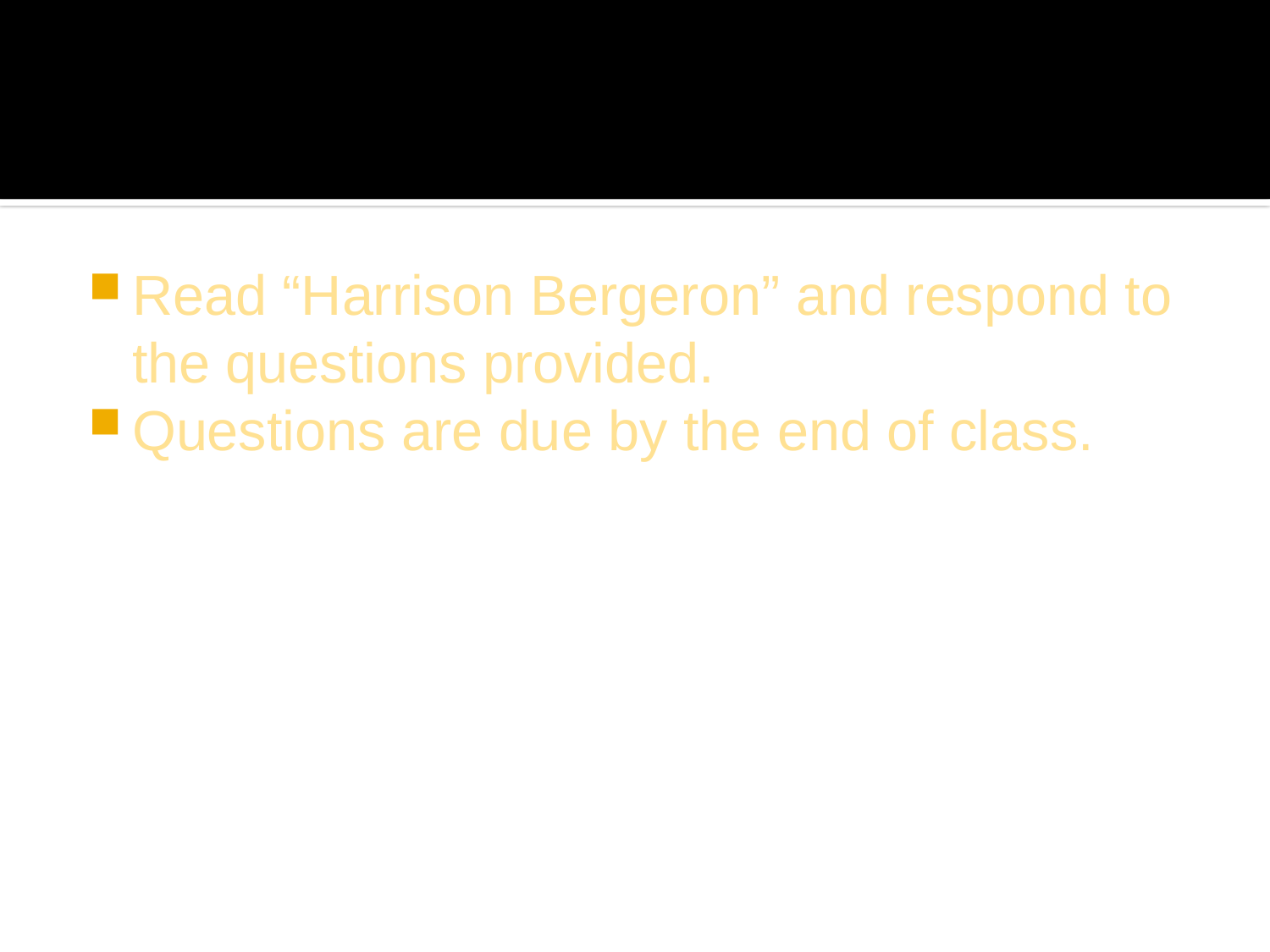

#
Read “Harrison Bergeron” and respond to the questions provided.
Questions are due by the end of class.